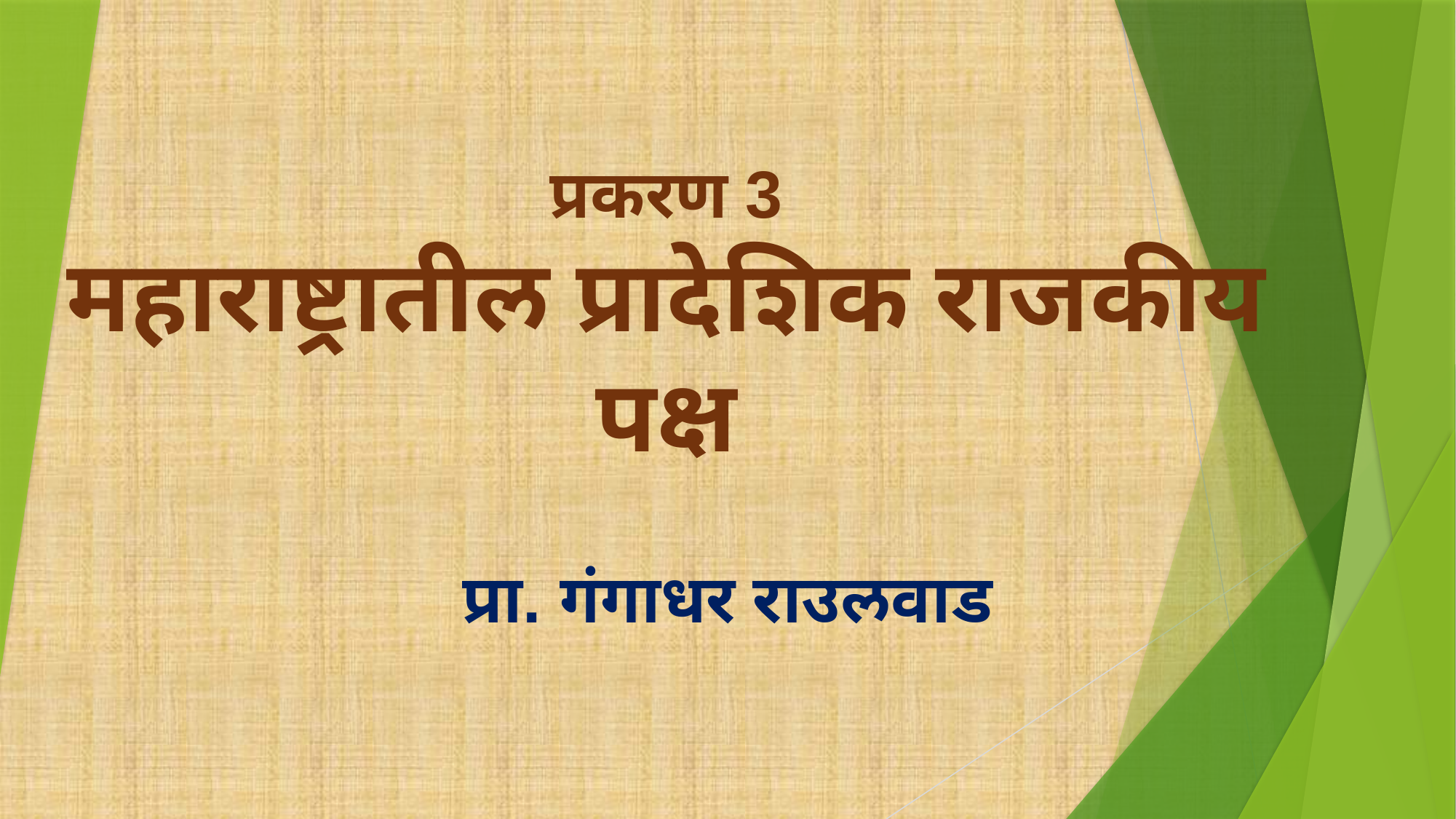

# प्रकरण 3 महाराष्ट्रातील प्रादेशिक राजकीय पक्ष
प्रा. गंगाधर राउलवाड